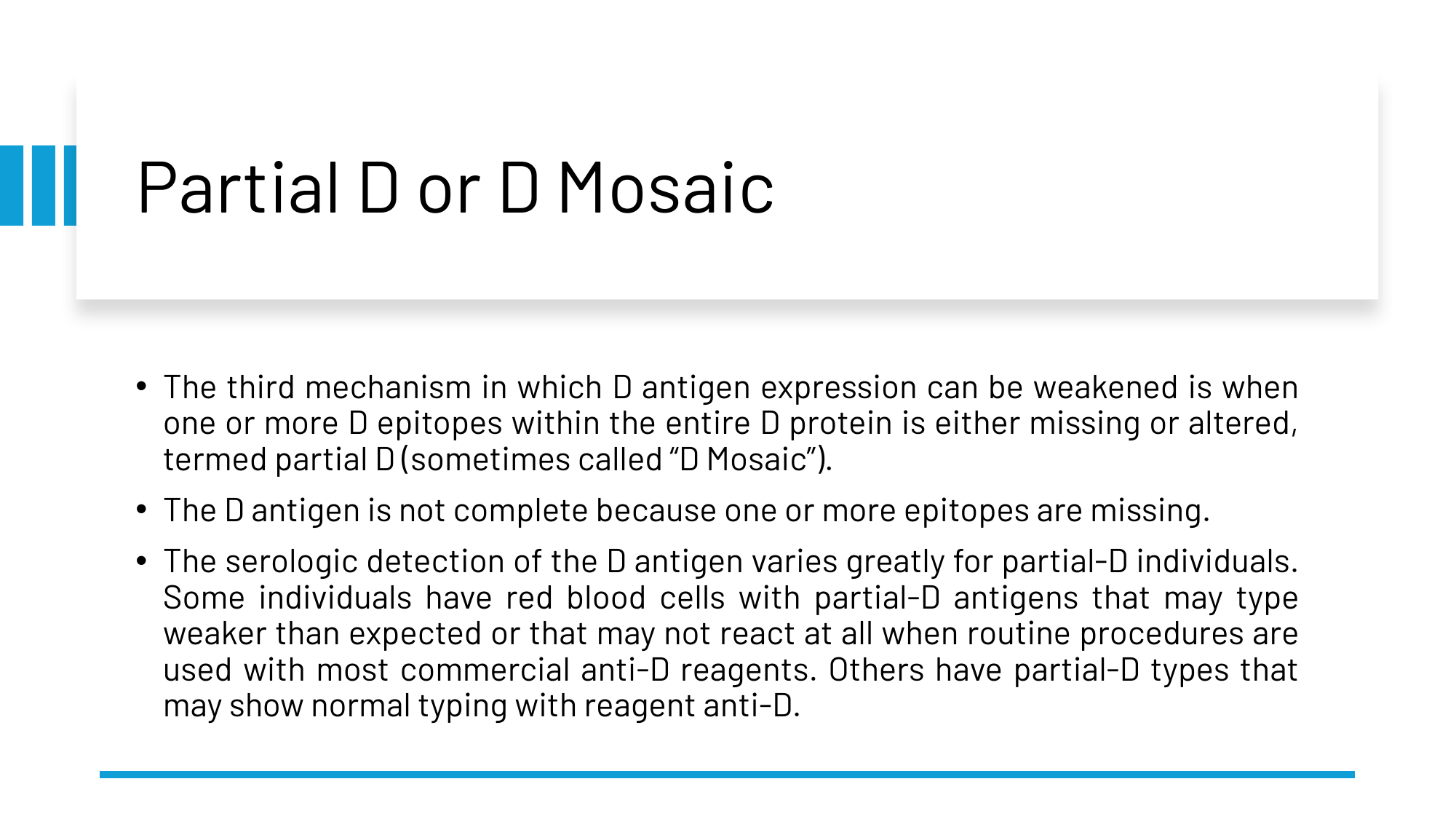

# Partial D or D Mosaic

The third mechanism in which D antigen expression can be weakened is when one or more D epitopes within the entire D protein is either missing or altered, termed partial D (sometimes called “D Mosaic”).
The D antigen is not complete because one or more epitopes are missing.
The serologic detection of the D antigen varies greatly for partial-D individuals. Some individuals have red blood cells with partial-D antigens that may type weaker than expected or that may not react at all when routine procedures are used with most commercial anti-D reagents. Others have partial-D types that may show normal typing with reagent anti-D.